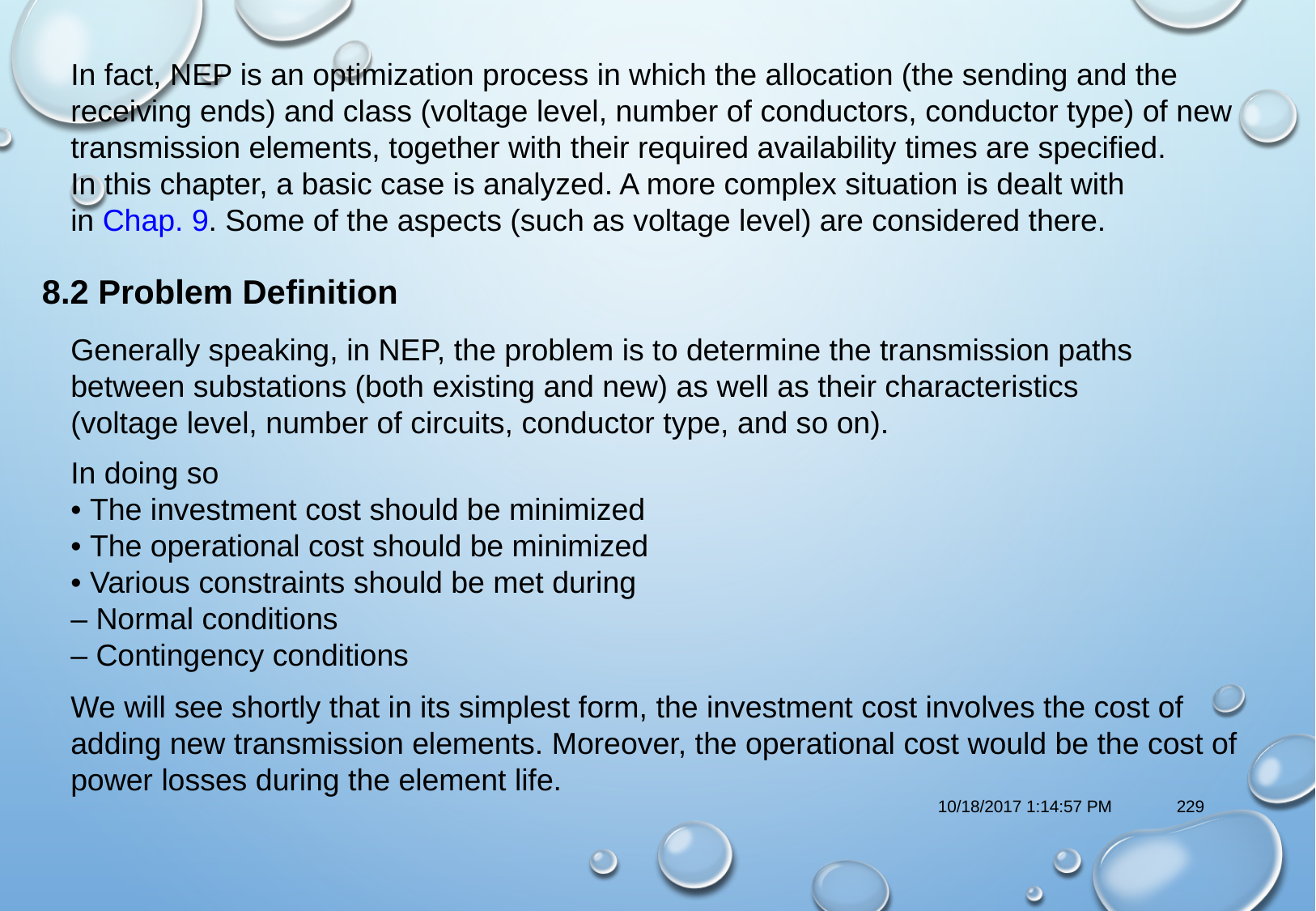

In fact, NEP is an optimization process in which the allocation (the sending and the
receiving ends) and class (voltage level, number of conductors, conductor type) of new
transmission elements, together with their required availability times are specified.
In this chapter, a basic case is analyzed. A more complex situation is dealt with
in Chap. 9. Some of the aspects (such as voltage level) are considered there.
8.2 Problem Definition
Generally speaking, in NEP, the problem is to determine the transmission paths
between substations (both existing and new) as well as their characteristics
(voltage level, number of circuits, conductor type, and so on).
In doing so
• The investment cost should be minimized
• The operational cost should be minimized
• Various constraints should be met during
– Normal conditions
– Contingency conditions
We will see shortly that in its simplest form, the investment cost involves the cost of adding new transmission elements. Moreover, the operational cost would be the cost of power losses during the element life.
10/18/2017 1:14:57 PM
229